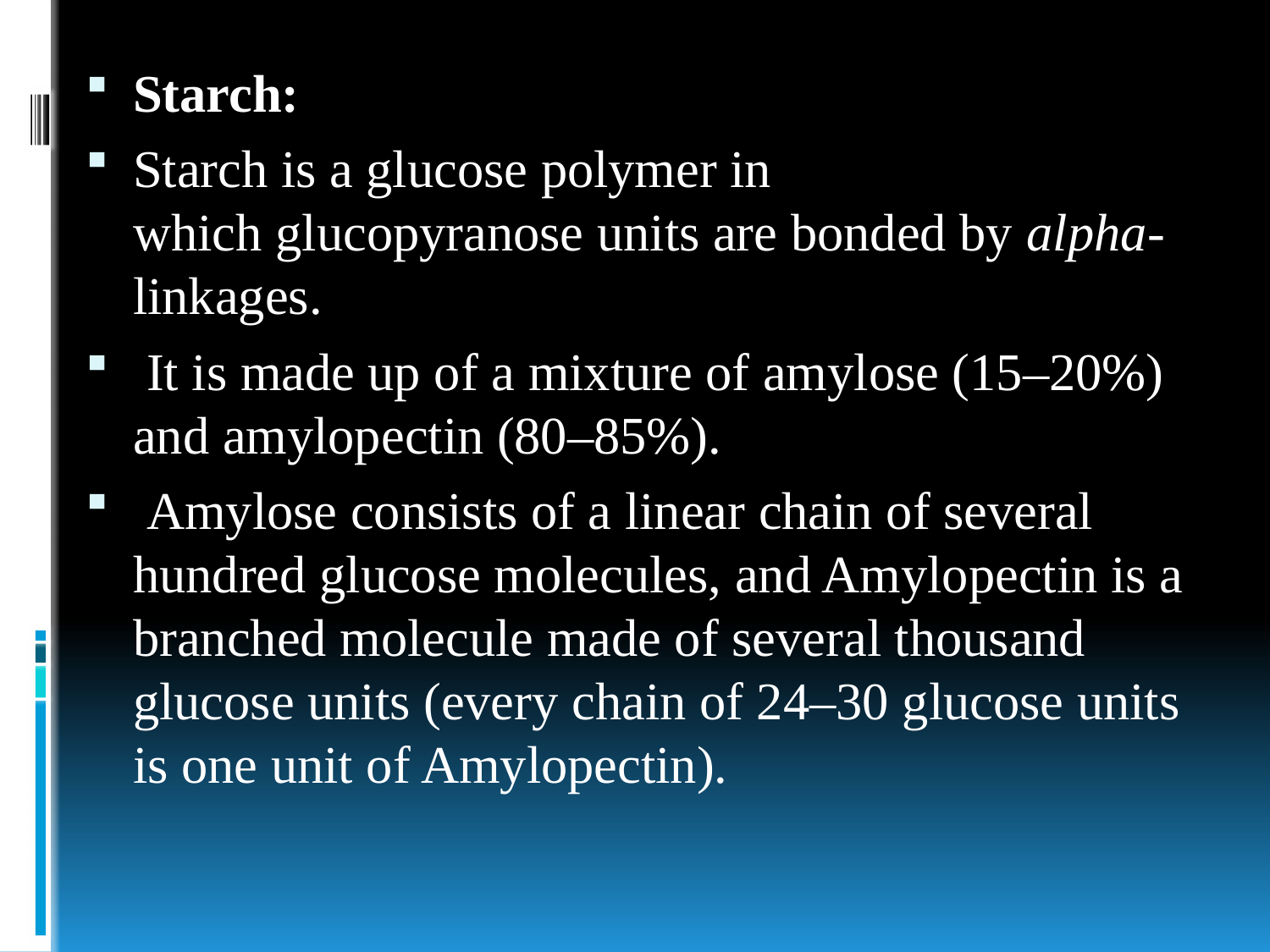

Starch:
Starch is a glucose polymer in which glucopyranose units are bonded by alpha-linkages.
 It is made up of a mixture of amylose (15–20%) and amylopectin (80–85%).
 Amylose consists of a linear chain of several hundred glucose molecules, and Amylopectin is a branched molecule made of several thousand glucose units (every chain of 24–30 glucose units is one unit of Amylopectin).